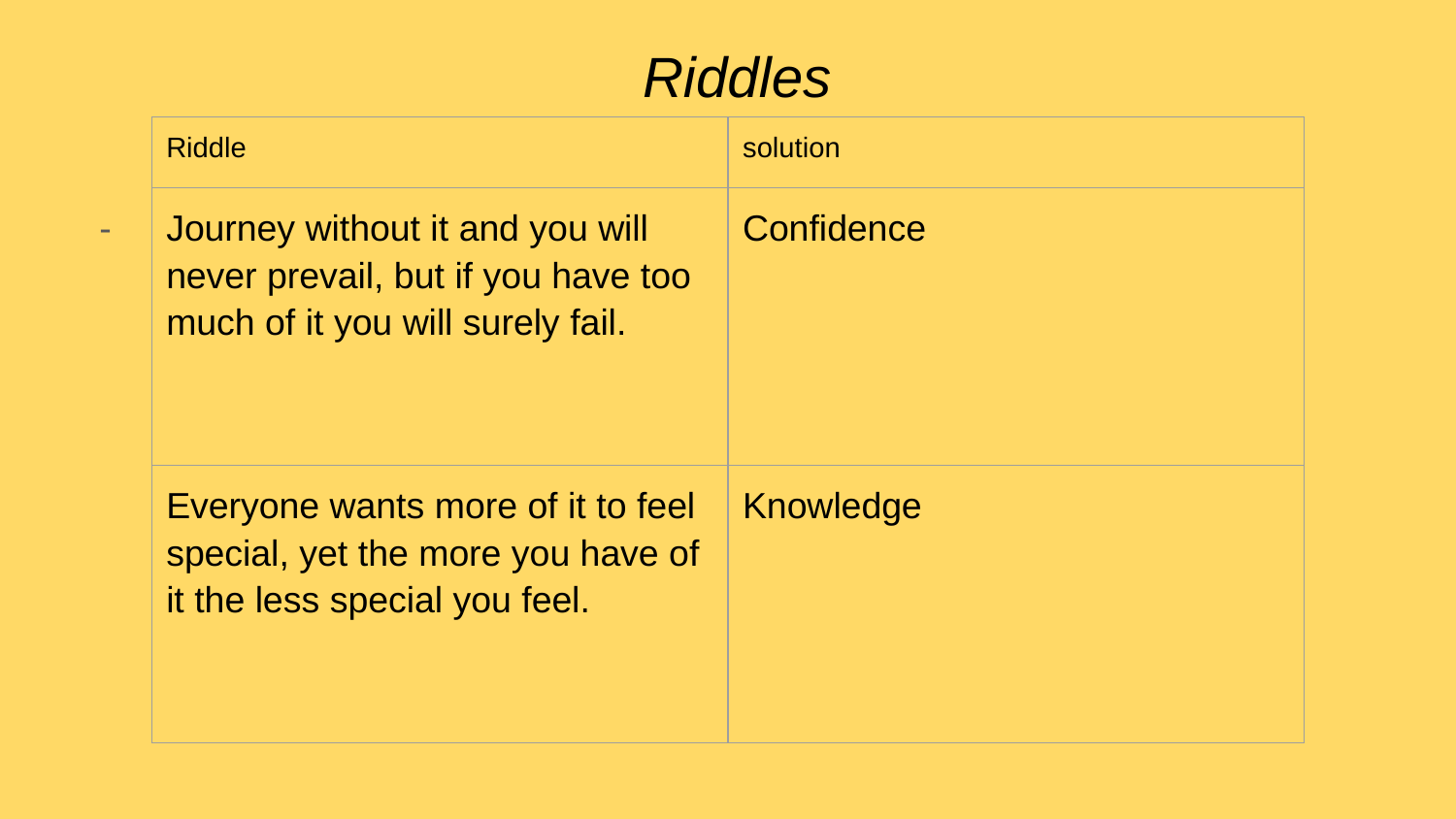

# Riddles
| Riddle | solution |
| --- | --- |
| Journey without it and you will never prevail, but if you have too much of it you will surely fail. | Confidence |
| Everyone wants more of it to feel special, yet the more you have of it the less special you feel. | Knowledge |
-